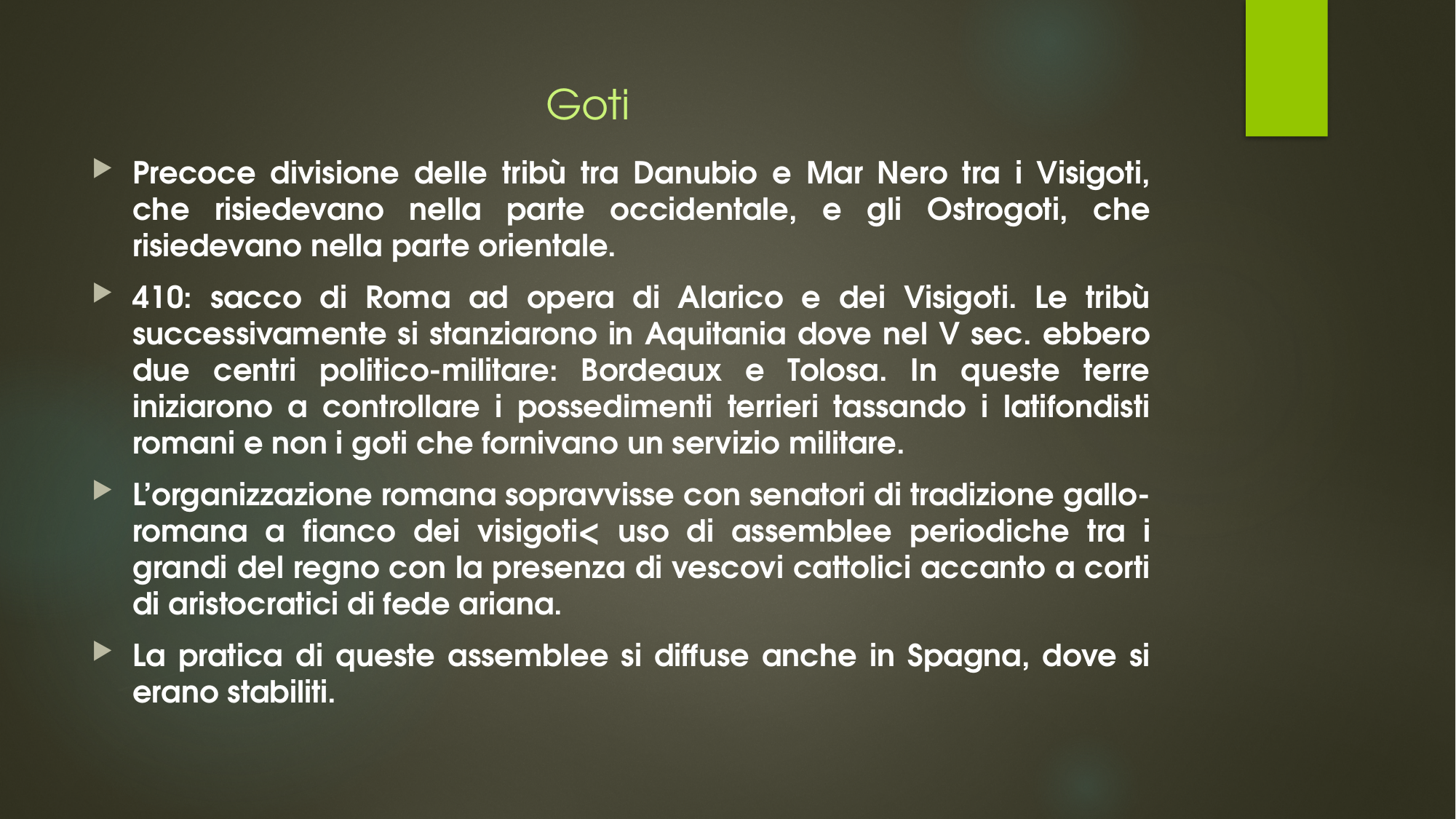

# Goti
Precoce divisione delle tribù tra Danubio e Mar Nero tra i Visigoti, che risiedevano nella parte occidentale, e gli Ostrogoti, che risiedevano nella parte orientale.
410: sacco di Roma ad opera di Alarico e dei Visigoti. Le tribù successivamente si stanziarono in Aquitania dove nel V sec. ebbero due centri politico-militare: Bordeaux e Tolosa. In queste terre iniziarono a controllare i possedimenti terrieri tassando i latifondisti romani e non i goti che fornivano un servizio militare.
L’organizzazione romana sopravvisse con senatori di tradizione gallo-romana a fianco dei visigoti< uso di assemblee periodiche tra i grandi del regno con la presenza di vescovi cattolici accanto a corti di aristocratici di fede ariana.
La pratica di queste assemblee si diffuse anche in Spagna, dove si erano stabiliti.